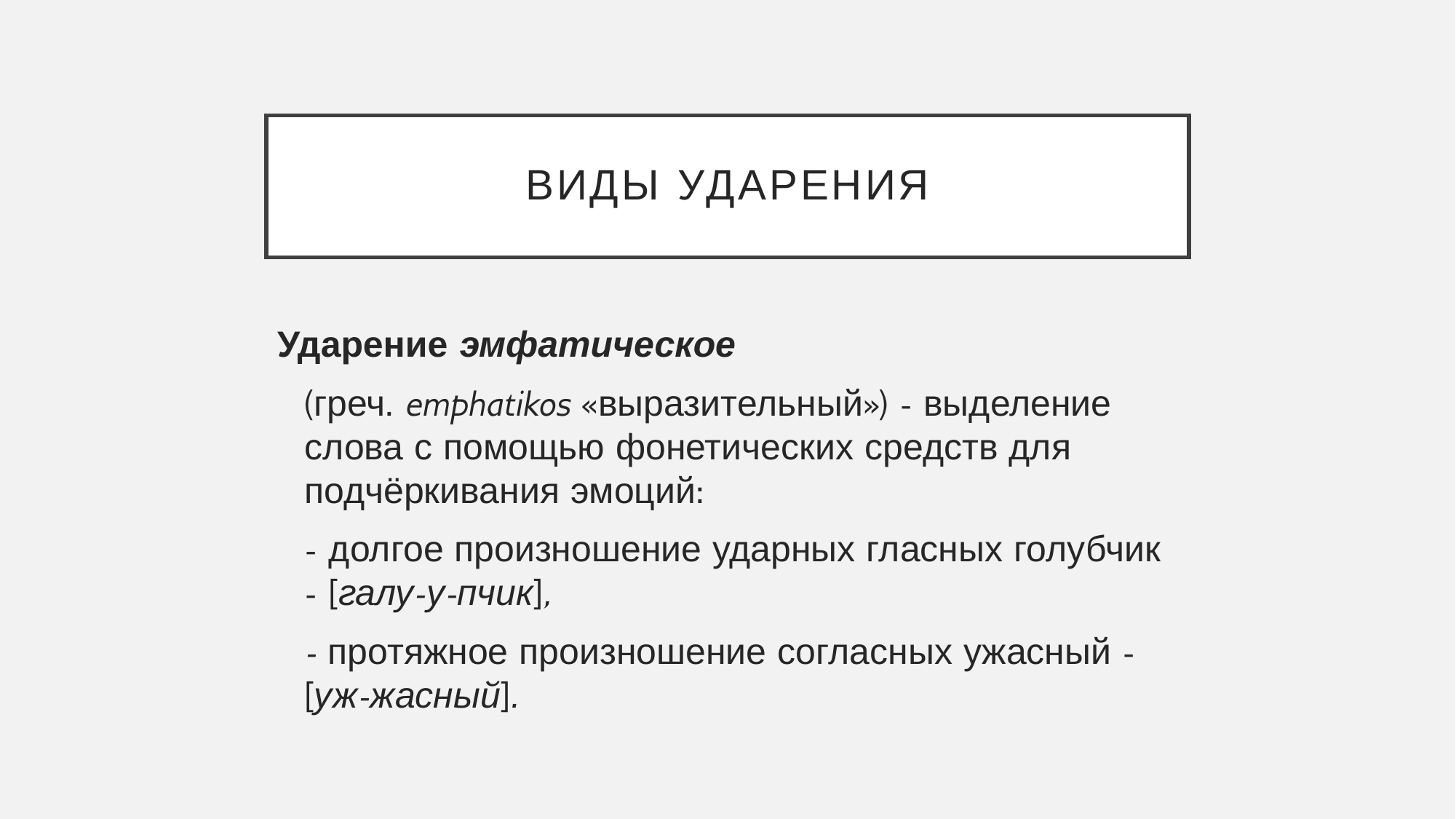

# Виды ударения
Ударение эмфатическое
	(греч. emphatikos «выразительный») - выделение слова с помощью фонетических средств для подчёркивания эмоций:
	- долгое произношение ударных гласных голубчик - [галу-у-пчик],
	- протяжное произношение согласных ужасный - [уж-жасный].